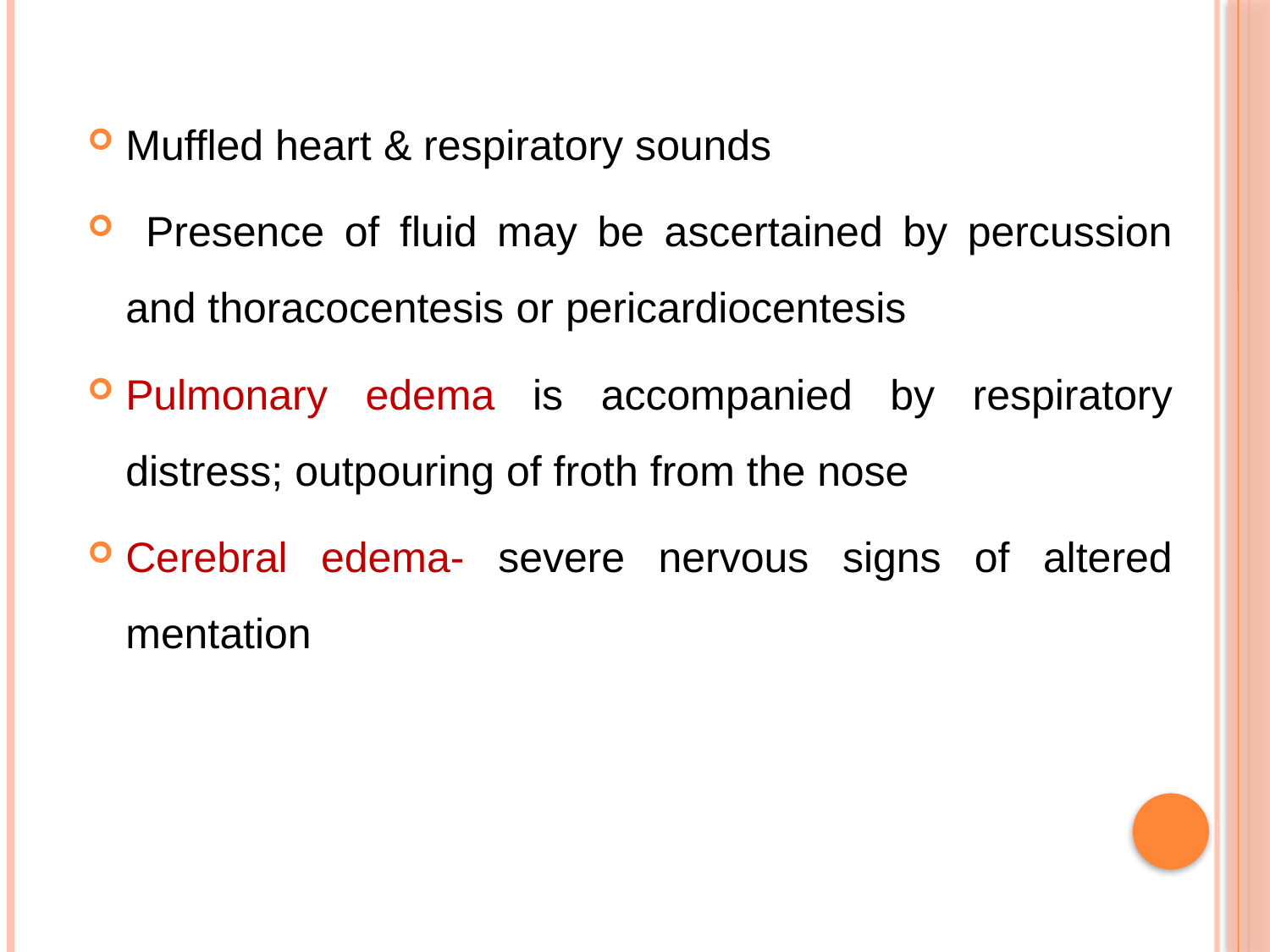

Muffled heart & respiratory sounds
 Presence of fluid may be ascertained by percussion and thoracocentesis or pericardiocentesis
Pulmonary edema is accompanied by respiratory distress; outpouring of froth from the nose
Cerebral edema- severe nervous signs of altered mentation